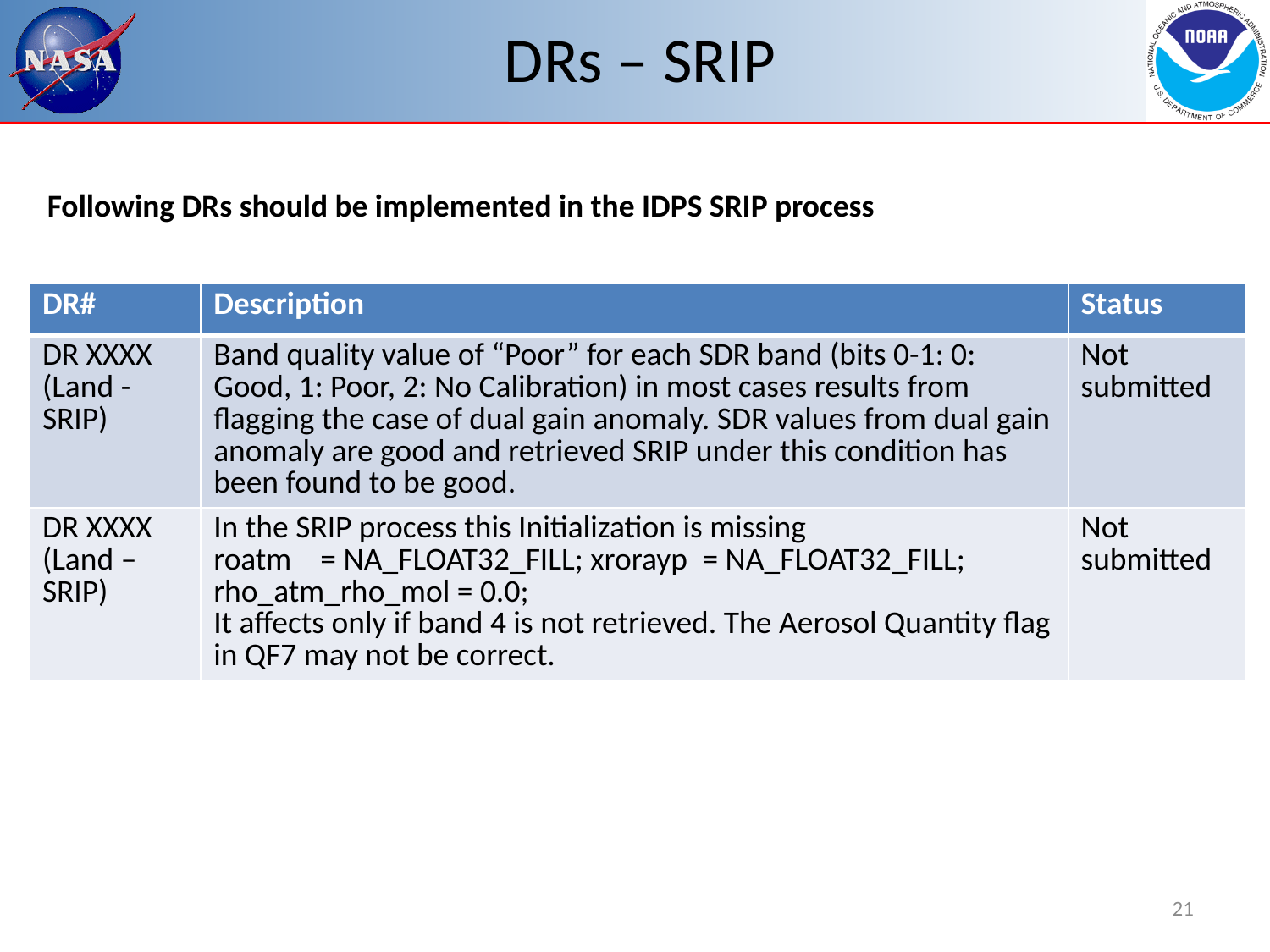

# DRs – SRIP
Following DRs should be implemented in the IDPS SRIP process
| DR# | Description | Status |
| --- | --- | --- |
| DR XXXX (Land - SRIP) | Band quality value of “Poor” for each SDR band (bits 0-1: 0: Good, 1: Poor, 2: No Calibration) in most cases results from flagging the case of dual gain anomaly. SDR values from dual gain anomaly are good and retrieved SRIP under this condition has been found to be good. | Not submitted |
| DR XXXX (Land – SRIP) | In the SRIP process this Initialization is missing roatm    = NA\_FLOAT32\_FILL; xrorayp  = NA\_FLOAT32\_FILL; rho\_atm\_rho\_mol = 0.0; It affects only if band 4 is not retrieved. The Aerosol Quantity flag in QF7 may not be correct. | Not submitted |
21